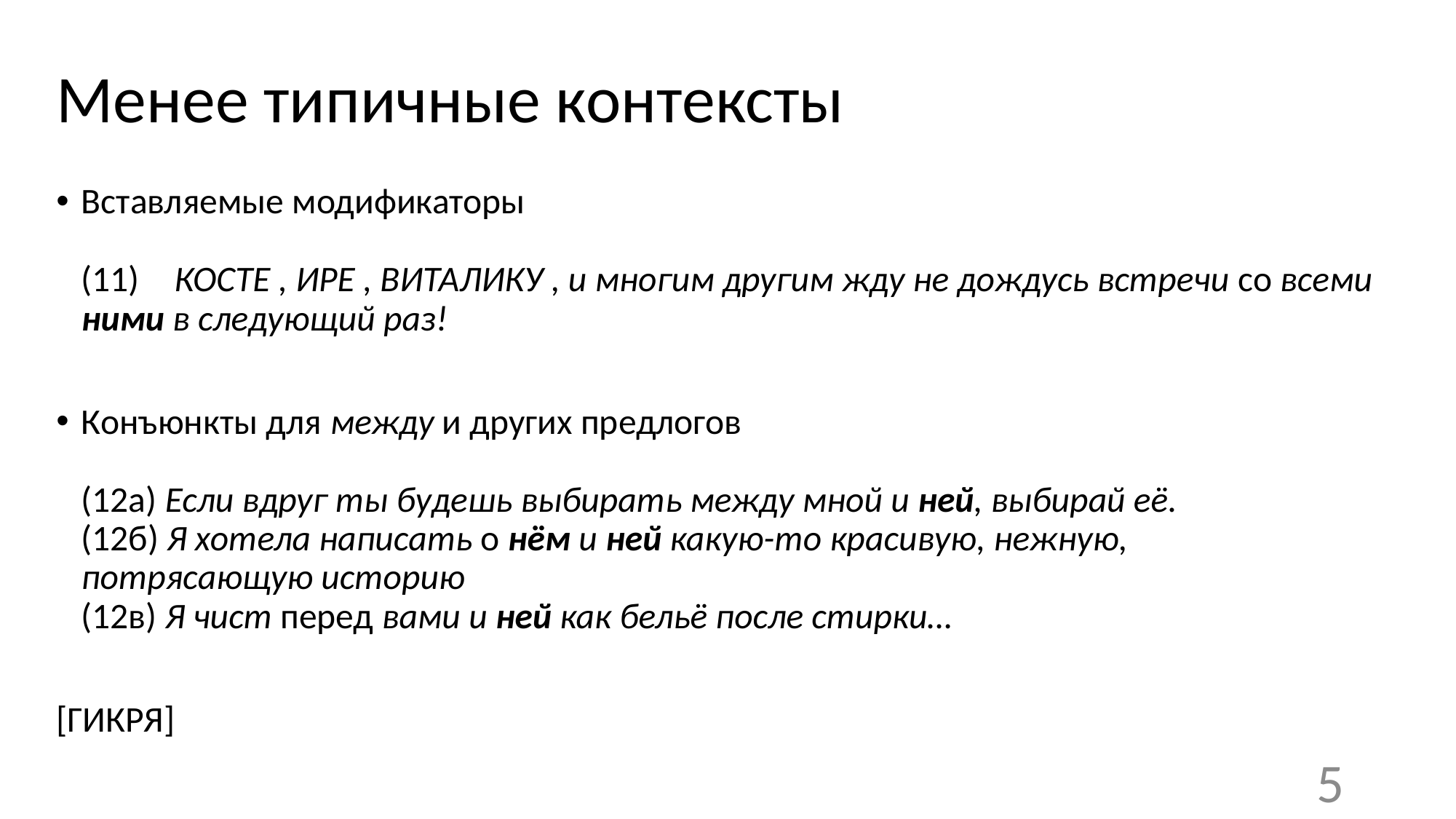

# Менее типичные контексты
Вставляемые модификаторы
(11)	КОСТЕ , ИРЕ , ВИТАЛИКУ , и многим другим жду не дождусь встречи со всеми ними в следующий раз!

Конъюнкты для между и других предлогов
(12а) Если вдруг ты будешь выбирать между мной и ней, выбирай её.
(12б) Я хотела написать о нём и ней какую-то красивую, нежную, 	  	  потрясающую историю
(12в) Я чист перед вами и ней как бельё после стирки…

[ГИКРЯ]
5